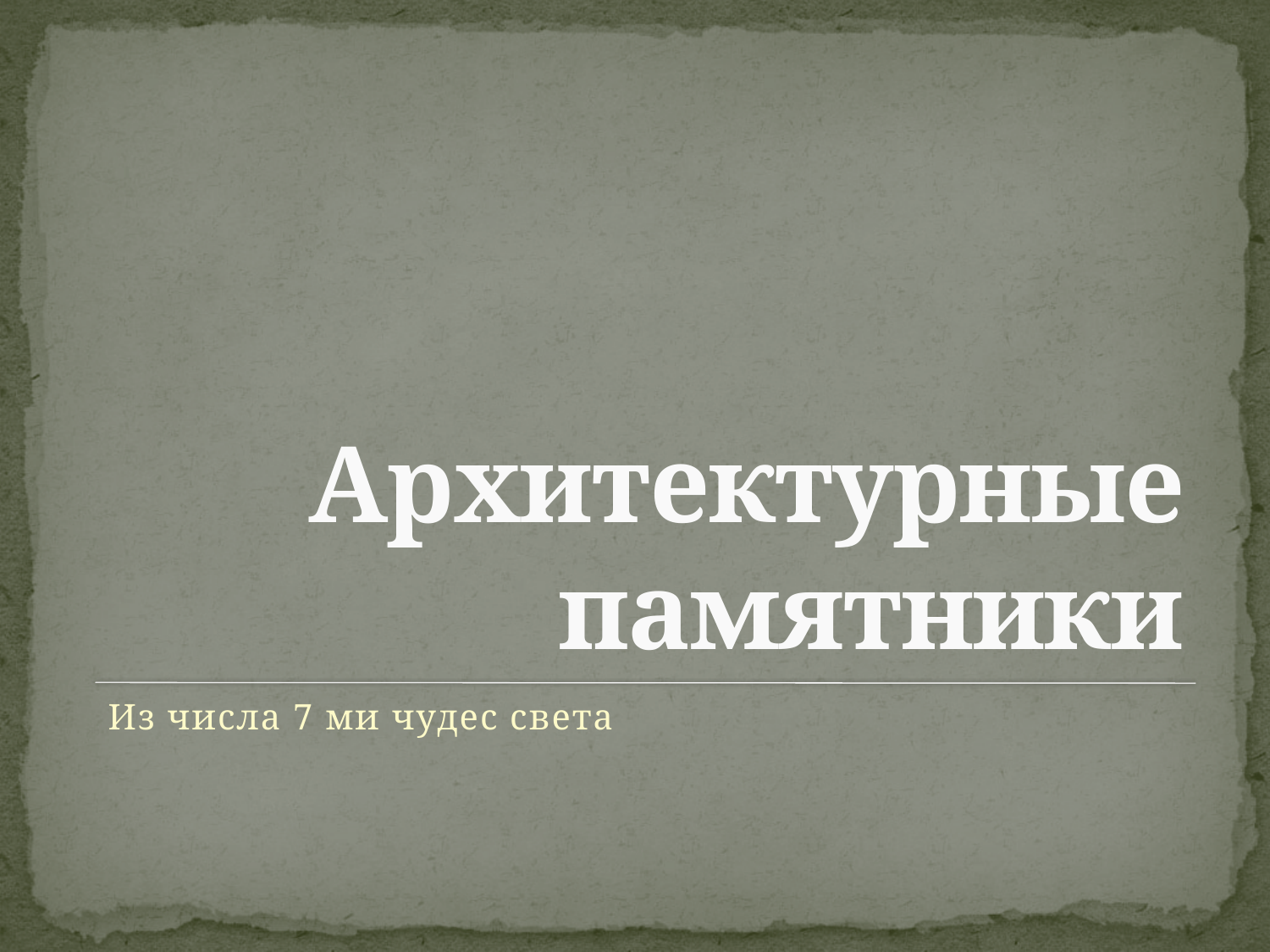

# Архитектурные памятники
Из числа 7 ми чудес света